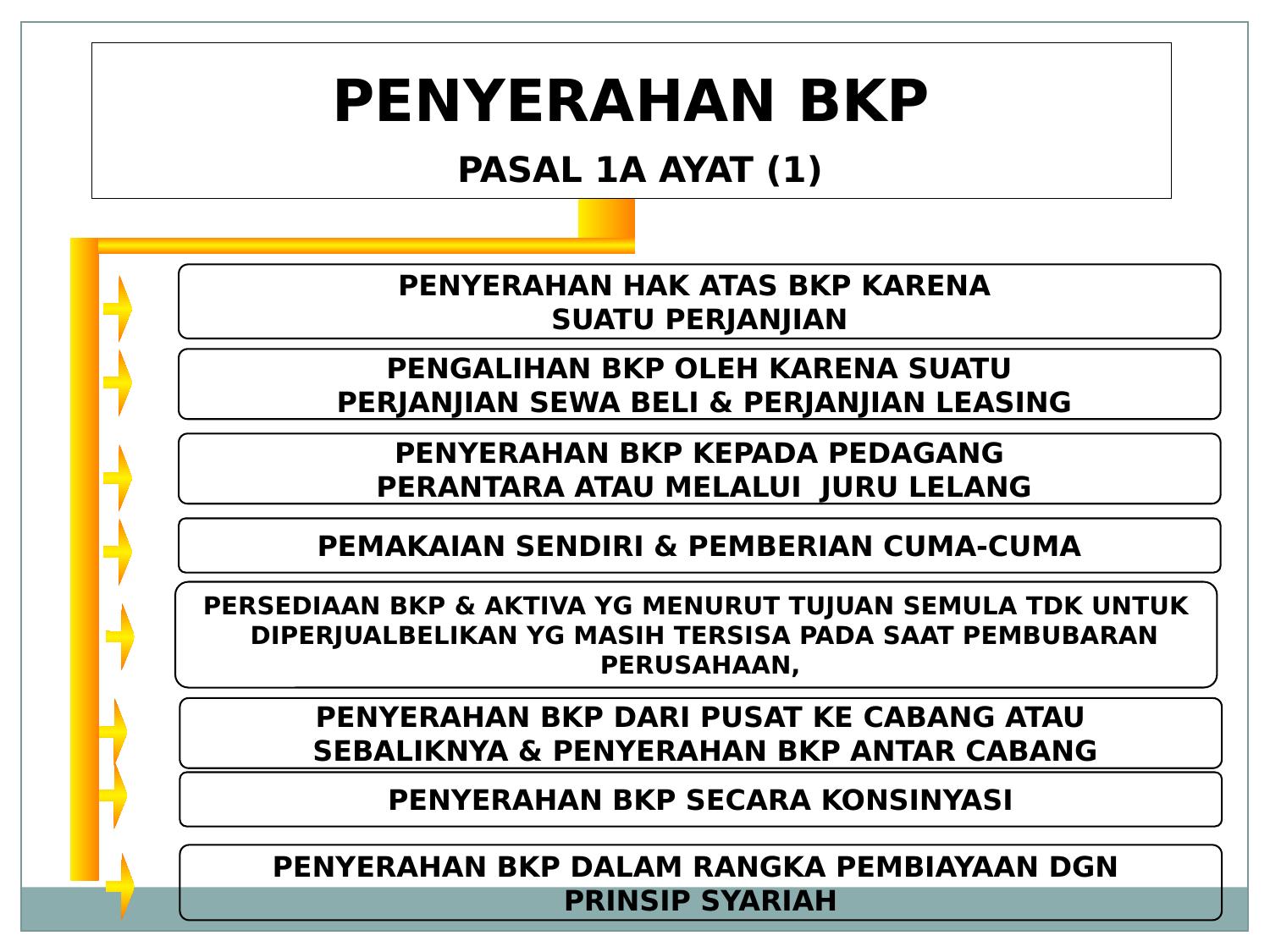

PENYERAHAN BKP
 PASAL 1A AYAT (1)

PENYERAHAN HAK ATAS BKP KARENA
SUATU PERJANJIAN

PENGALIHAN BKP OLEH KARENA SUATU
 PERJANJIAN SEWA BELI & PERJANJIAN LEASING

PENYERAHAN BKP KEPADA PEDAGANG
 PERANTARA ATAU MELALUI  JURU LELANG

PEMAKAIAN SENDIRI & PEMBERIAN CUMA-CUMA

PERSEDIAAN BKP & AKTIVA YG MENURUT TUJUAN SEMULA TDK UNTUK
  DIPERJUALBELIKAN YG MASIH TERSISA PADA SAAT PEMBUBARAN
 PERUSAHAAN,

PENYERAHAN BKP DARI PUSAT KE CABANG ATAU
 SEBALIKNYA & PENYERAHAN BKP ANTAR CABANG

PENYERAHAN BKP SECARA KONSINYASI

PENYERAHAN BKP DALAM RANGKA PEMBIAYAAN DGN
PRINSIP SYARIAH